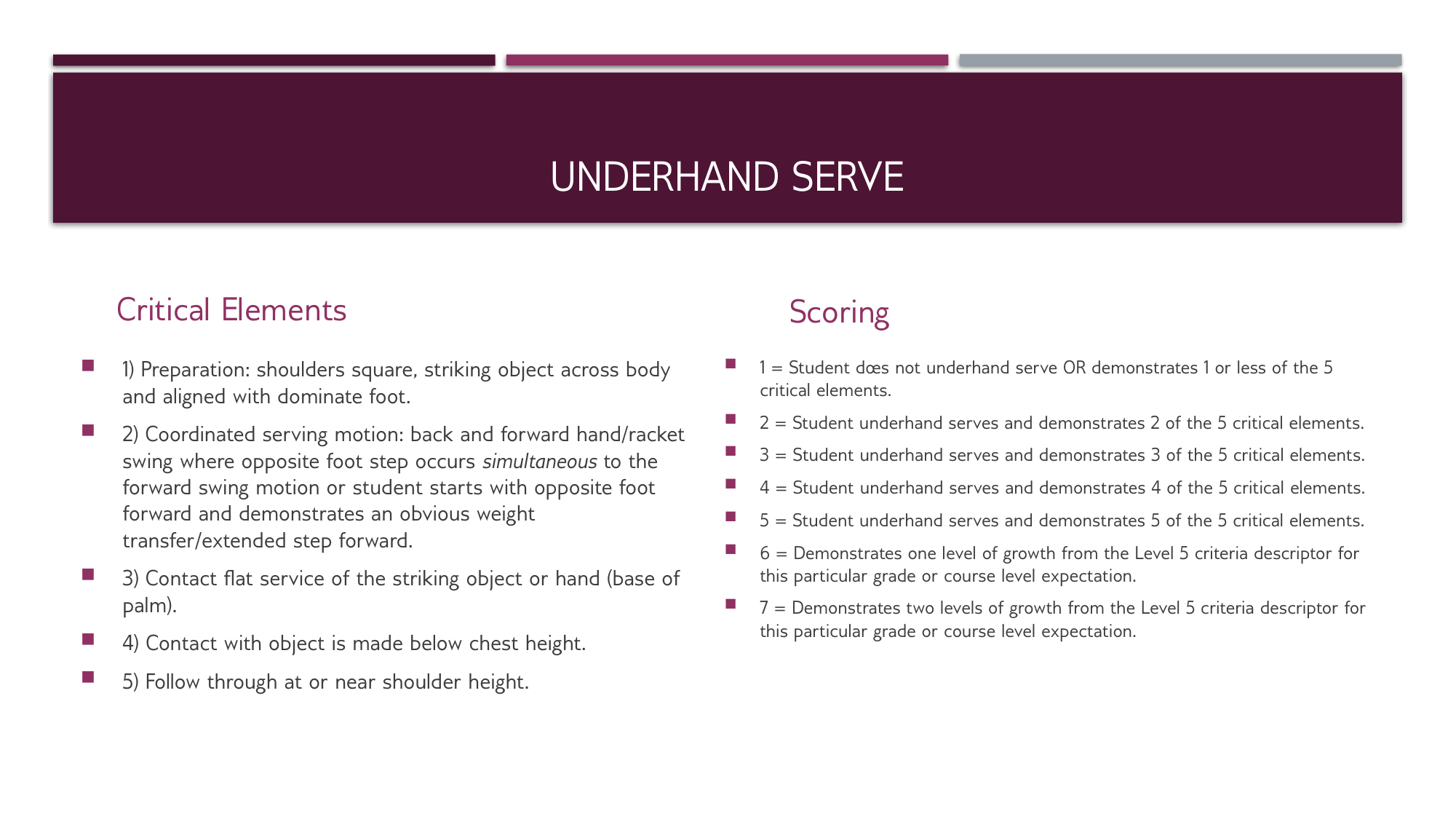

# Underhand serve
Critical Elements
Scoring
1) Preparation: shoulders square, striking object across body and aligned with dominate foot.
2) Coordinated serving motion: back and forward hand/racket swing where opposite foot step occurs simultaneous to the forward swing motion or student starts with opposite foot forward and demonstrates an obvious weight transfer/extended step forward.
3) Contact flat service of the striking object or hand (base of palm).
4) Contact with object is made below chest height.
5) Follow through at or near shoulder height.

1 = Student does not underhand serve OR demonstrates 1 or less of the 5 critical elements.
2 = Student underhand serves and demonstrates 2 of the 5 critical elements.
3 = Student underhand serves and demonstrates 3 of the 5 critical elements.
4 = Student underhand serves and demonstrates 4 of the 5 critical elements.
5 = Student underhand serves and demonstrates 5 of the 5 critical elements.
6 = Demonstrates one level of growth from the Level 5 criteria descriptor for this particular grade or course level expectation.
7 = Demonstrates two levels of growth from the Level 5 criteria descriptor for this particular grade or course level expectation.